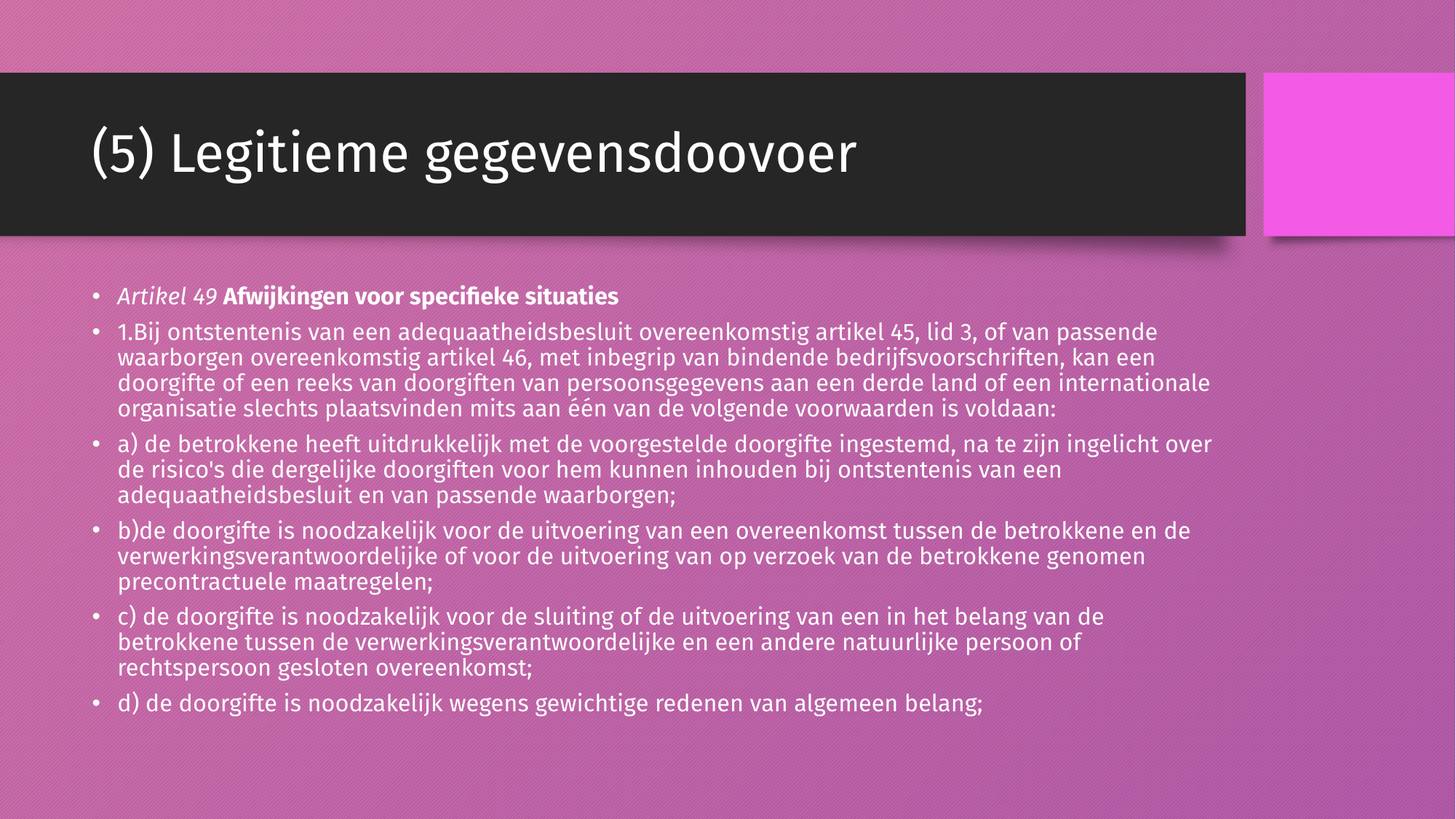

# (5) Legitieme gegevensdoovoer
Artikel 49 Afwijkingen voor specifieke situaties
1.Bij ontstentenis van een adequaatheidsbesluit overeenkomstig artikel 45, lid 3, of van passende waarborgen overeenkomstig artikel 46, met inbegrip van bindende bedrijfsvoorschriften, kan een doorgifte of een reeks van doorgiften van persoonsgegevens aan een derde land of een internationale organisatie slechts plaatsvinden mits aan één van de volgende voorwaarden is voldaan:
a) de betrokkene heeft uitdrukkelijk met de voorgestelde doorgifte ingestemd, na te zijn ingelicht over de risico's die dergelijke doorgiften voor hem kunnen inhouden bij ontstentenis van een adequaatheidsbesluit en van passende waarborgen;
b)de doorgifte is noodzakelijk voor de uitvoering van een overeenkomst tussen de betrokkene en de verwerkingsverantwoordelijke of voor de uitvoering van op verzoek van de betrokkene genomen precontractuele maatregelen;
c) de doorgifte is noodzakelijk voor de sluiting of de uitvoering van een in het belang van de betrokkene tussen de verwerkingsverantwoordelijke en een andere natuurlijke persoon of rechtspersoon gesloten overeenkomst;
d) de doorgifte is noodzakelijk wegens gewichtige redenen van algemeen belang;